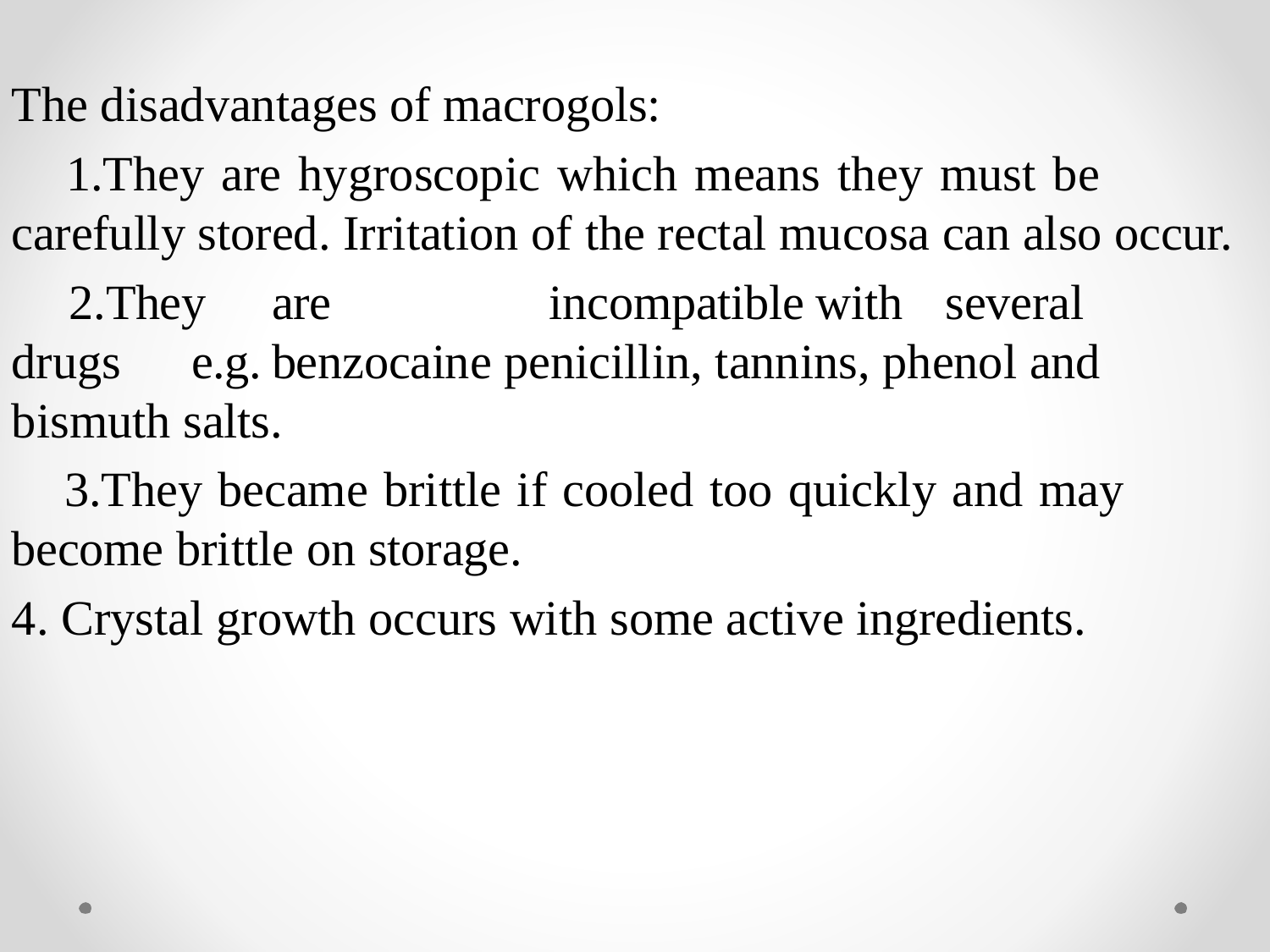

The disadvantages of macrogols:
They are hygroscopic which means they must be carefully stored. Irritation of the rectal mucosa can also occur.
They	are	incompatible	with	several	drugs	e.g.	benzocaine penicillin, tannins, phenol and bismuth salts.
They became brittle if cooled too quickly and may become brittle on storage.
Crystal growth occurs with some active ingredients.